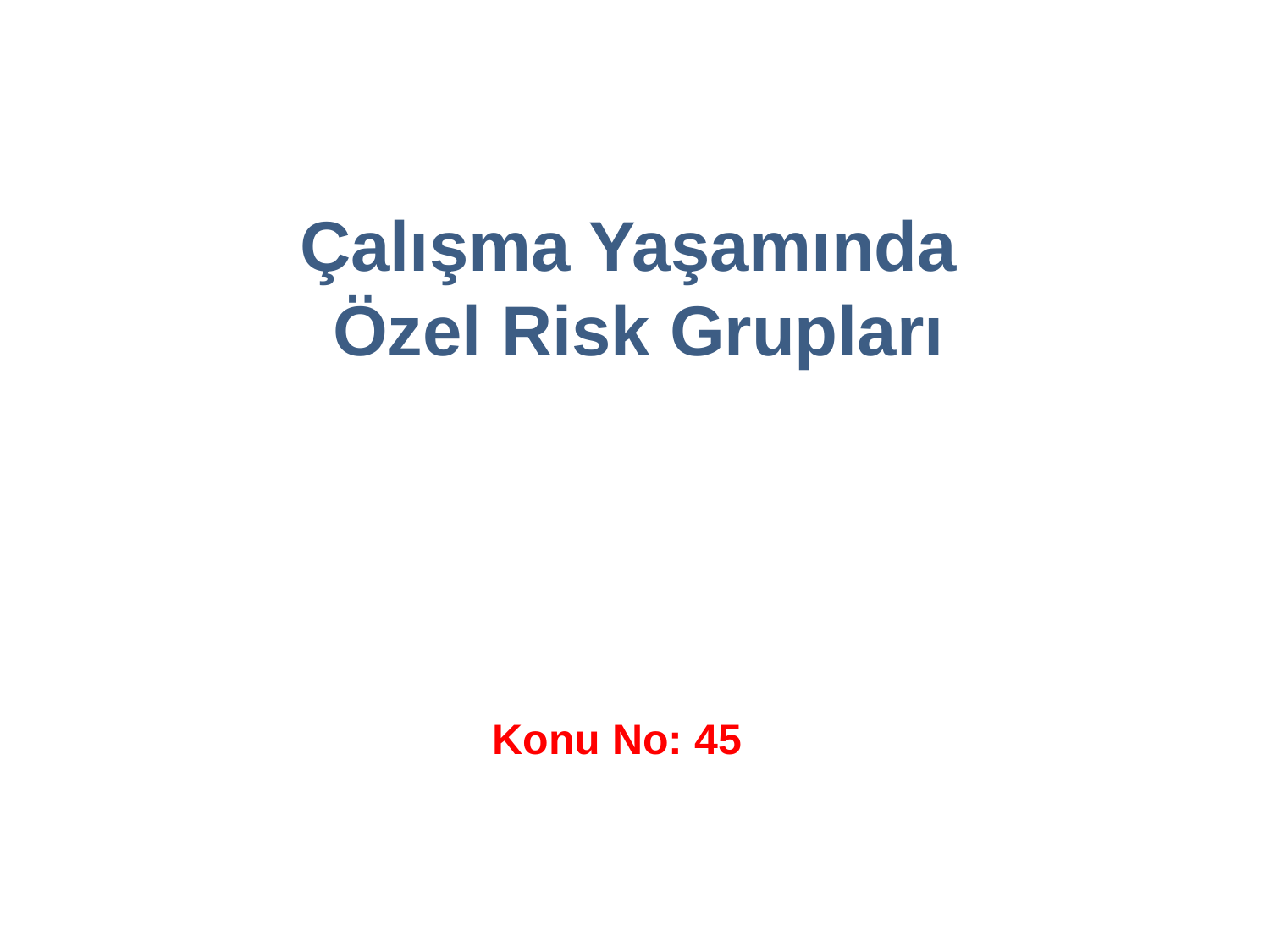

Çalışma Yaşamında
Özel Risk Grupları
Konu No: 45